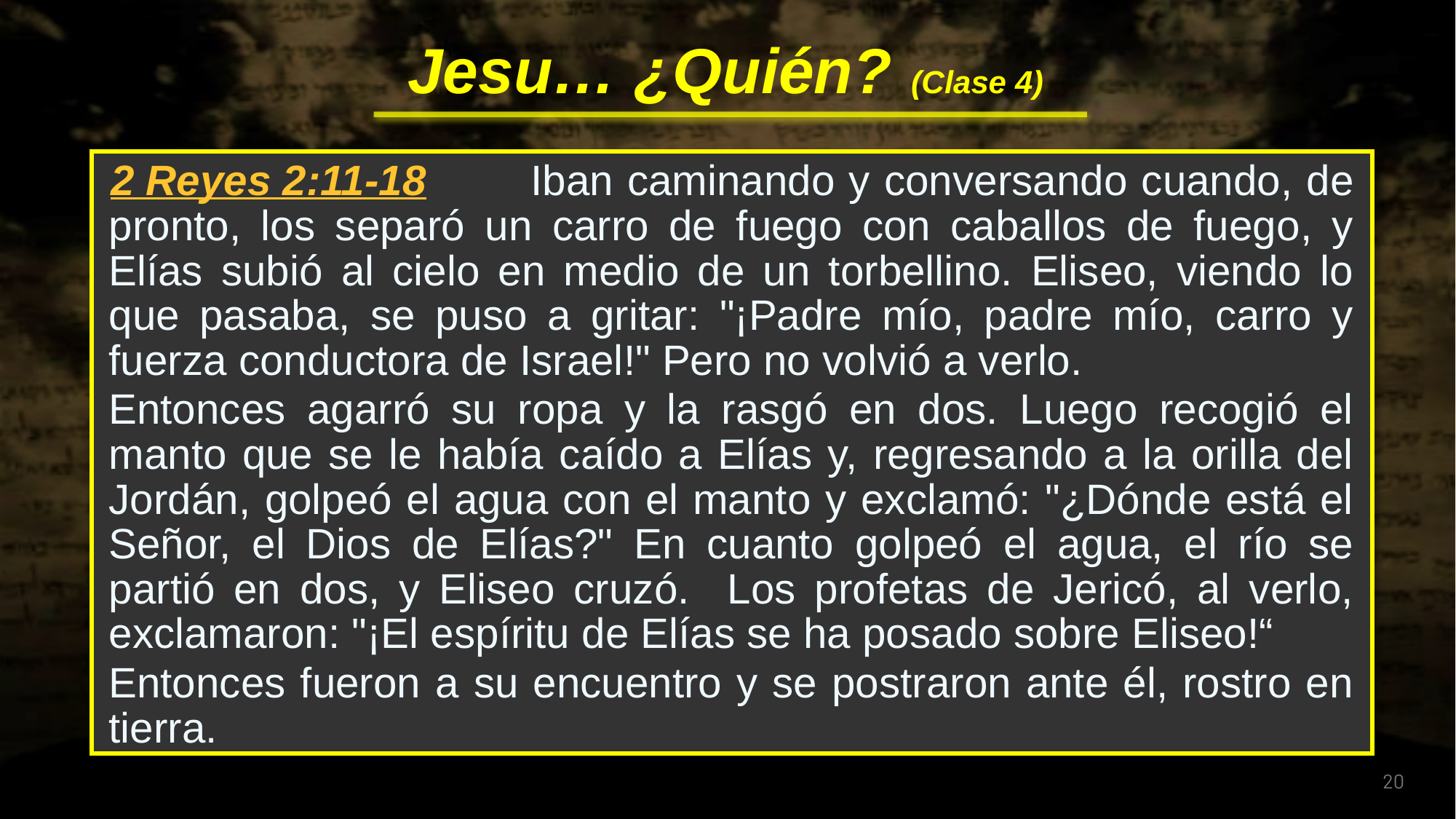

Iban caminando y conversando cuando, de pronto, los separó un carro de fuego con caballos de fuego, y Elías subió al cielo en medio de un torbellino. Eliseo, viendo lo que pasaba, se puso a gritar: "¡Padre mío, padre mío, carro y fuerza conductora de Israel!" Pero no volvió a verlo.
Entonces agarró su ropa y la rasgó en dos. Luego recogió el manto que se le había caído a Elías y, regresando a la orilla del Jordán, golpeó el agua con el manto y exclamó: "¿Dónde está el Señor, el Dios de Elías?" En cuanto golpeó el agua, el río se partió en dos, y Eliseo cruzó.  Los profetas de Jericó, al verlo, exclamaron: "¡El espíritu de Elías se ha posado sobre Eliseo!“
Entonces fueron a su encuentro y se postraron ante él, rostro en tierra.

2 Reyes 2:11-18